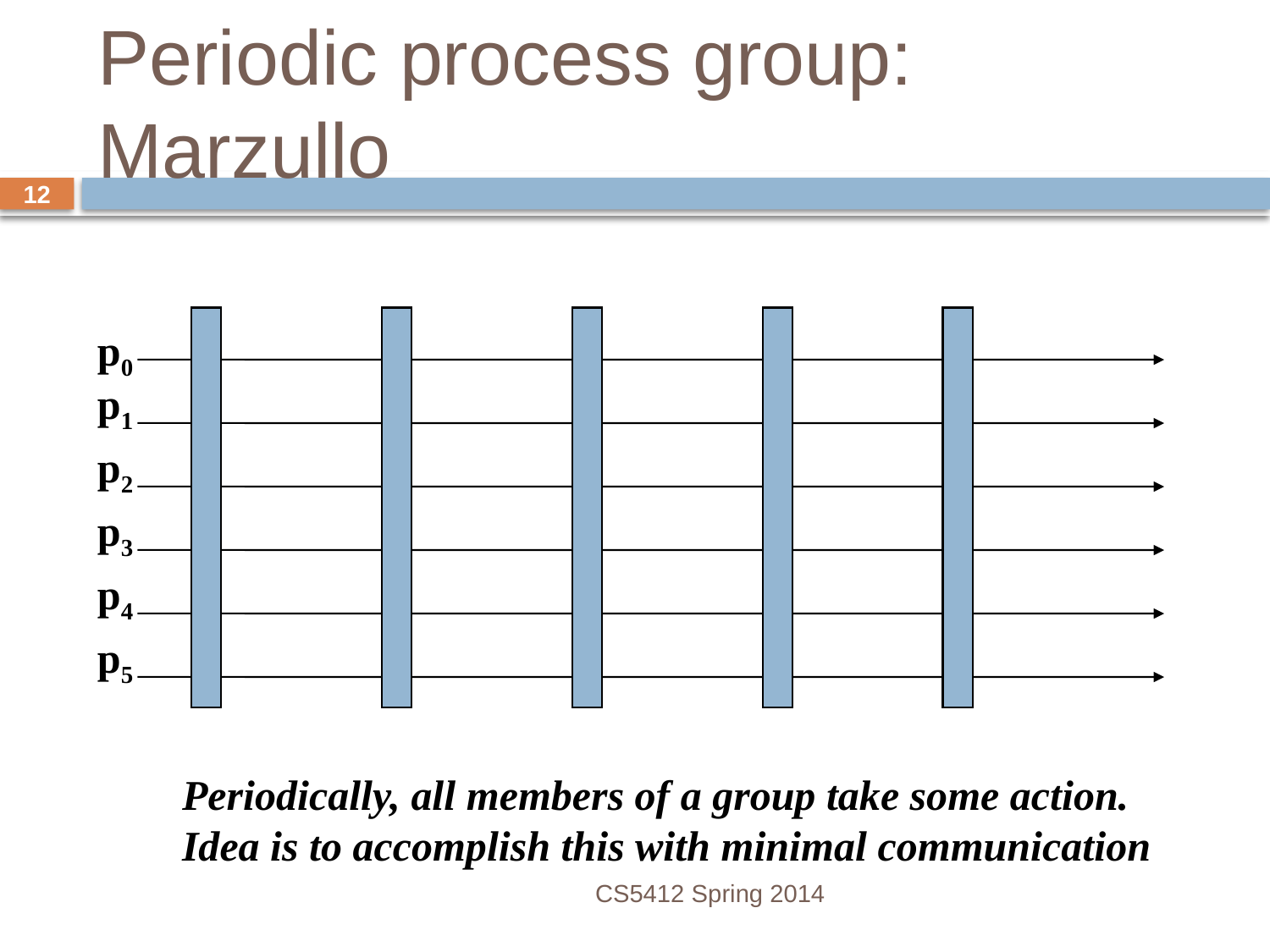

# Periodic process group: Marzullo
12

p0

p1

p2

p3

p4

p5

Periodically, all members of a group take some action. Idea is to accomplish this with minimal communication
CS5412 Spring 2014